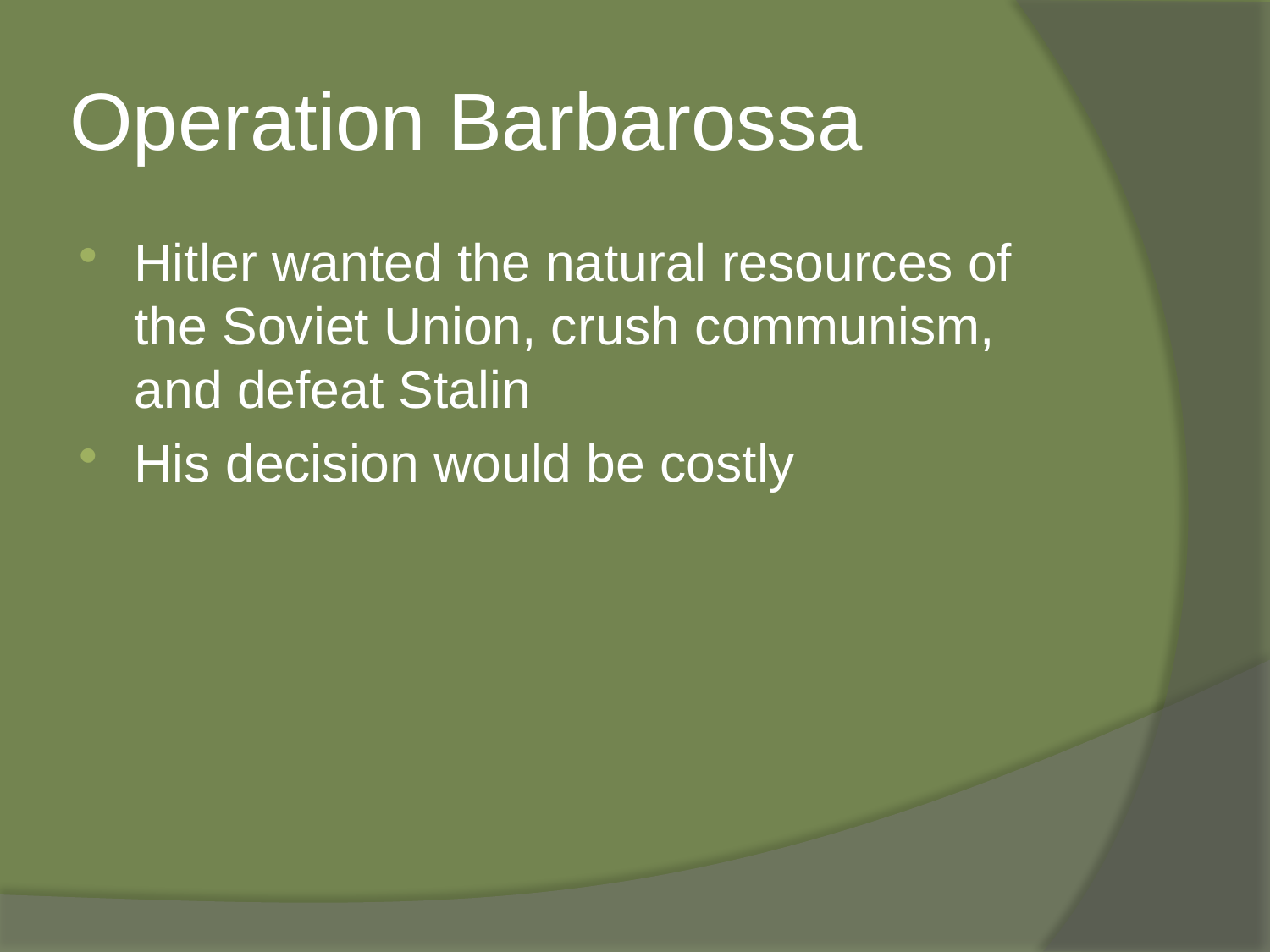

# Operation Barbarossa
Hitler wanted the natural resources of the Soviet Union, crush communism, and defeat Stalin
His decision would be costly